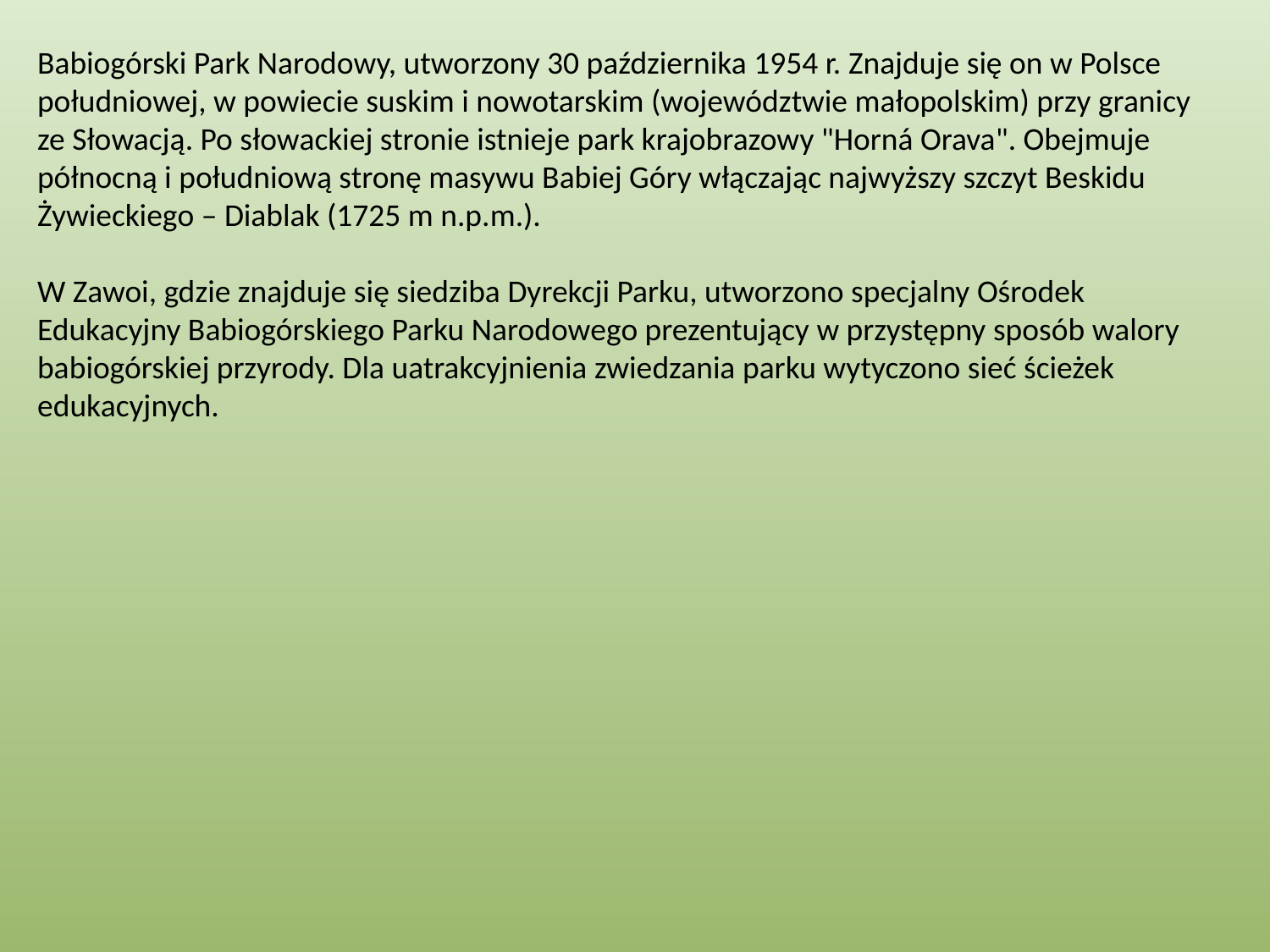

Babiogórski Park Narodowy, utworzony 30 października 1954 r. Znajduje się on w Polsce południowej, w powiecie suskim i nowotarskim (województwie małopolskim) przy granicy ze Słowacją. Po słowackiej stronie istnieje park krajobrazowy "Horná Orava". Obejmuje północną i południową stronę masywu Babiej Góry włączając najwyższy szczyt Beskidu Żywieckiego – Diablak (1725 m n.p.m.).

W Zawoi, gdzie znajduje się siedziba Dyrekcji Parku, utworzono specjalny Ośrodek Edukacyjny Babiogórskiego Parku Narodowego prezentujący w przystępny sposób walory babiogórskiej przyrody. Dla uatrakcyjnienia zwiedzania parku wytyczono sieć ścieżek edukacyjnych.